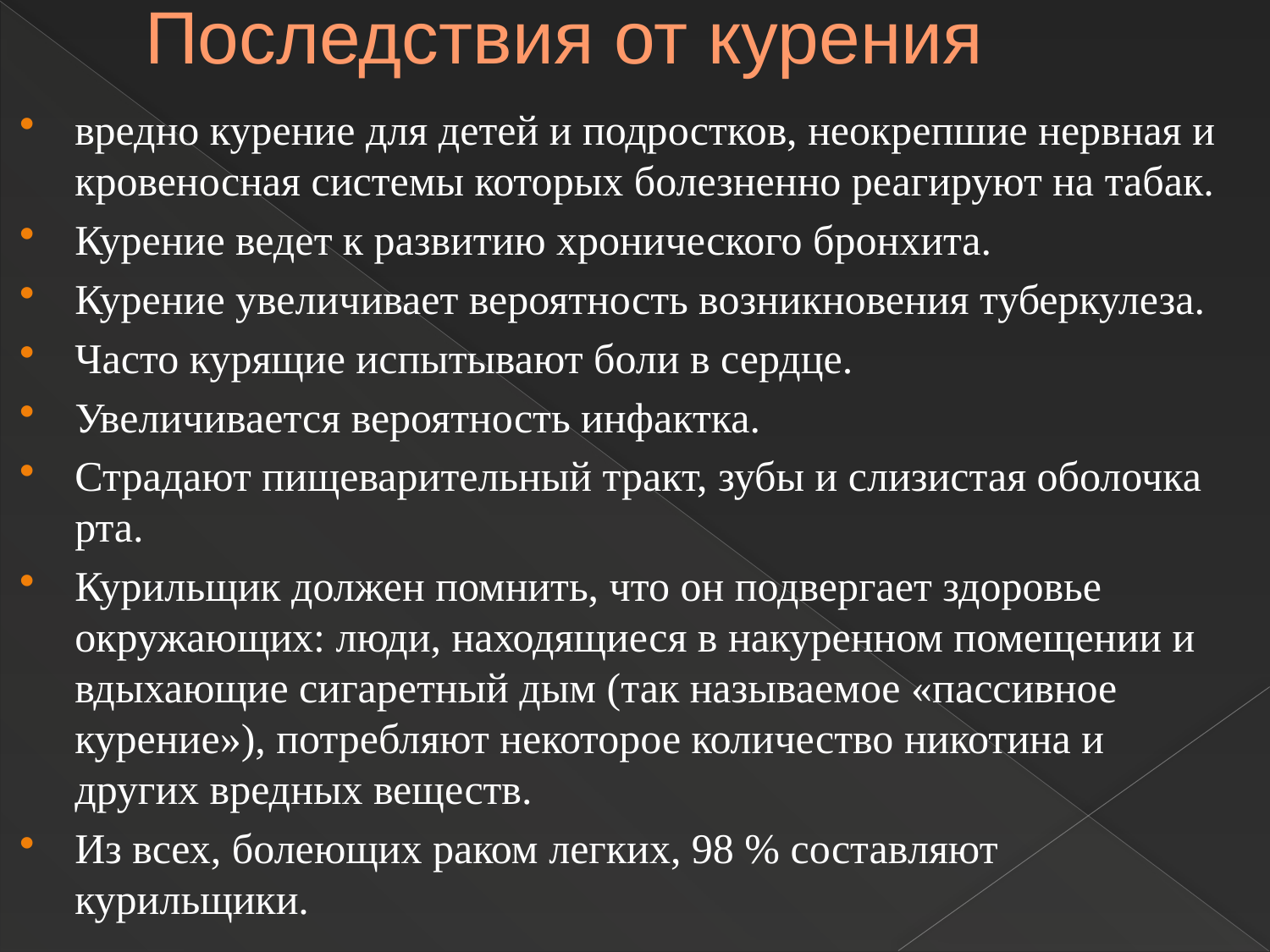

# Последствия от курения
вредно курение для детей и подростков, неокрепшие нервная и кровеносная системы которых болезненно реагируют на табак.
Курение ведет к развитию хронического бронхита.
Курение увеличивает вероятность возникновения туберкулеза.
Часто курящие испытывают боли в сердце.
Увеличивается вероятность инфактка.
Страдают пищеварительный тракт, зубы и слизистая оболочка рта.
Курильщик должен помнить, что он подвергает здоровье окружающих: люди, находящиеся в накуренном помещении и вдыхающие сигаретный дым (так называемое «пассивное курение»), потребляют некоторое количество никотина и других вредных веществ.
Из всех, болеющих раком легких, 98 % составляют курильщики.